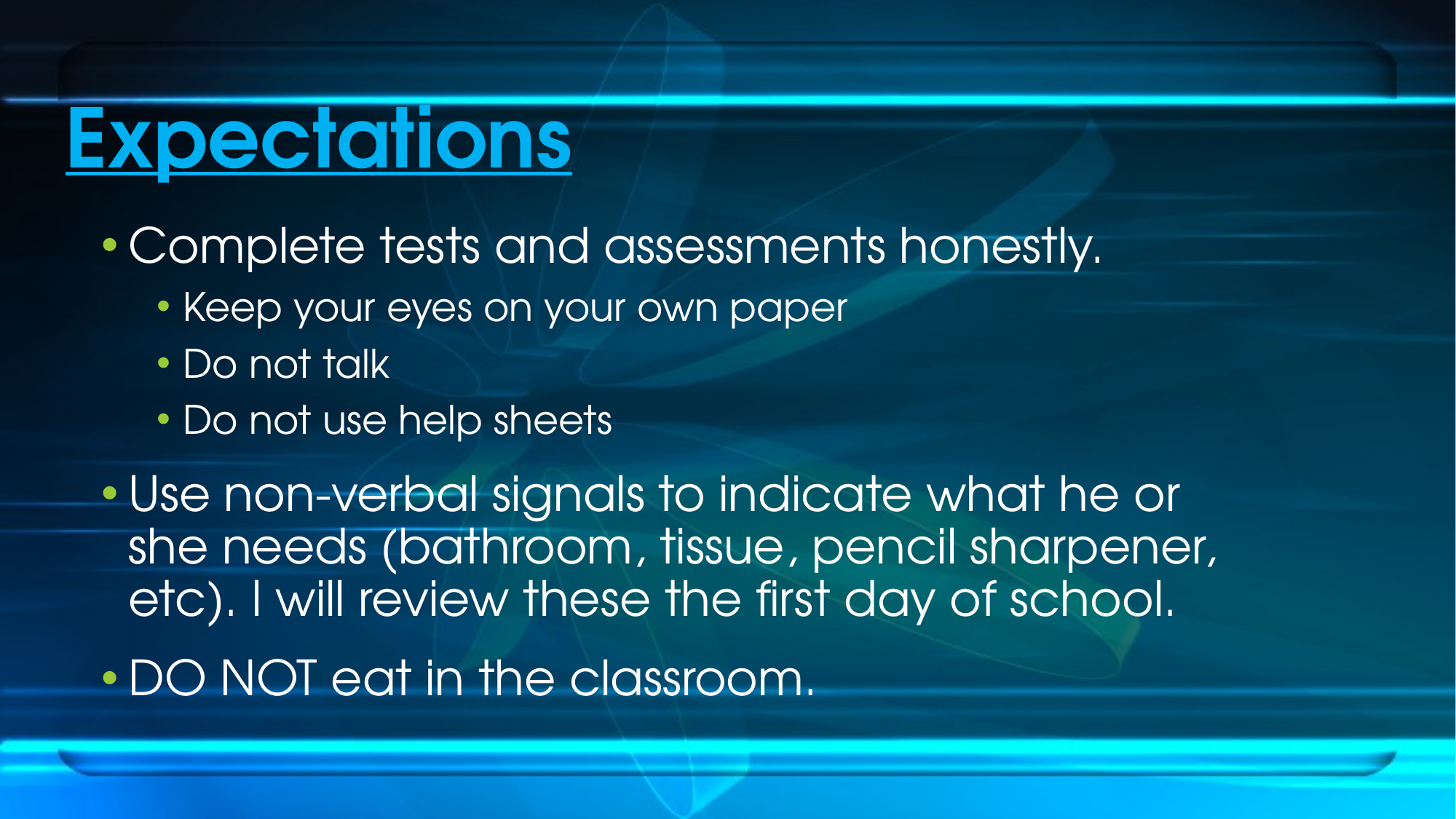

# Expectations
Complete tests and assessments honestly.
Keep your eyes on your own paper
Do not talk
Do not use help sheets
Use non-verbal signals to indicate what he or she needs (bathroom, tissue, pencil sharpener, etc). I will review these the first day of school.
DO NOT eat in the classroom.